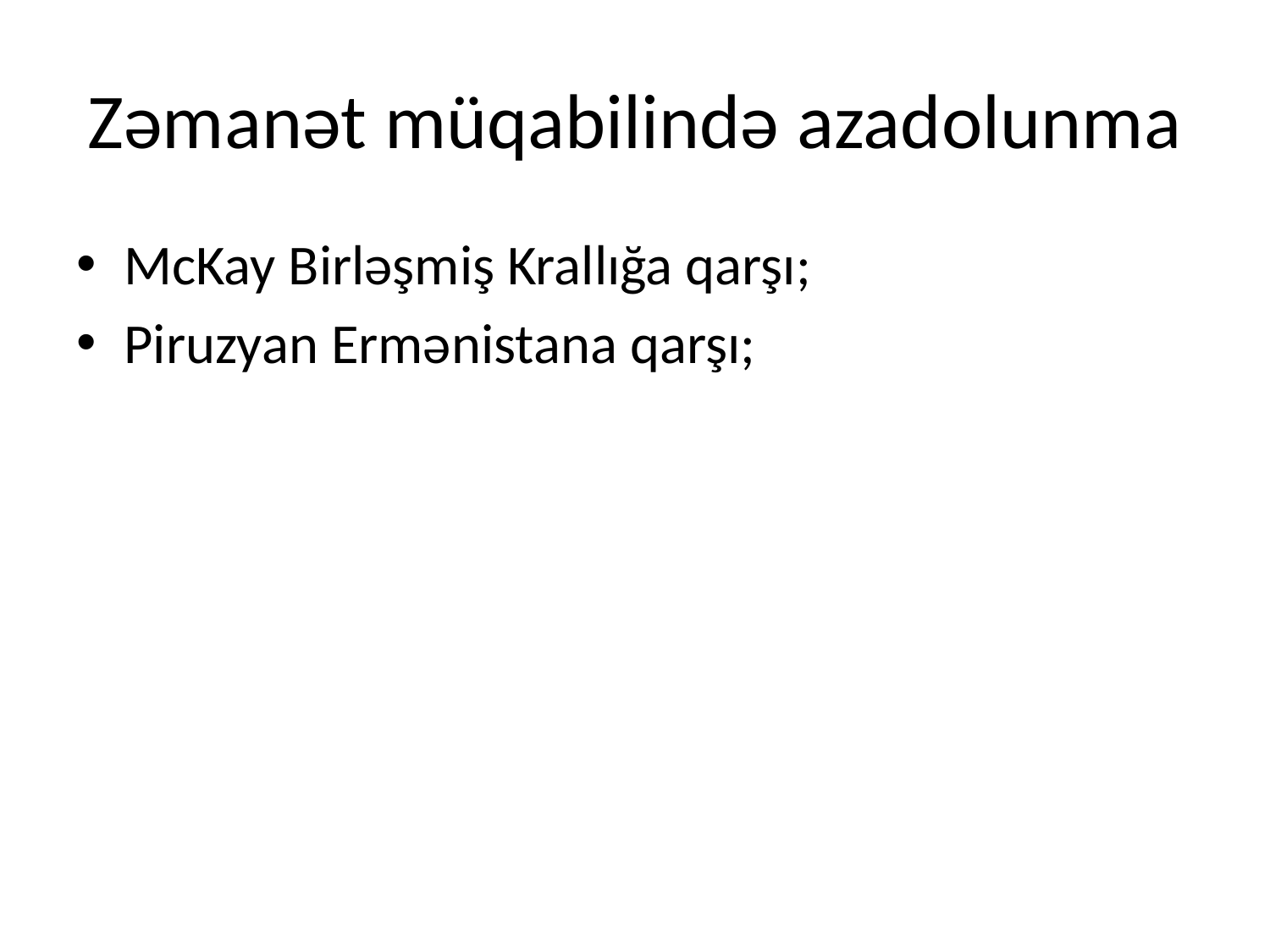

# Zəmanət müqabilində azadolunma
McKay Birləşmiş Krallığa qarşı;
Piruzyan Ermənistana qarşı;